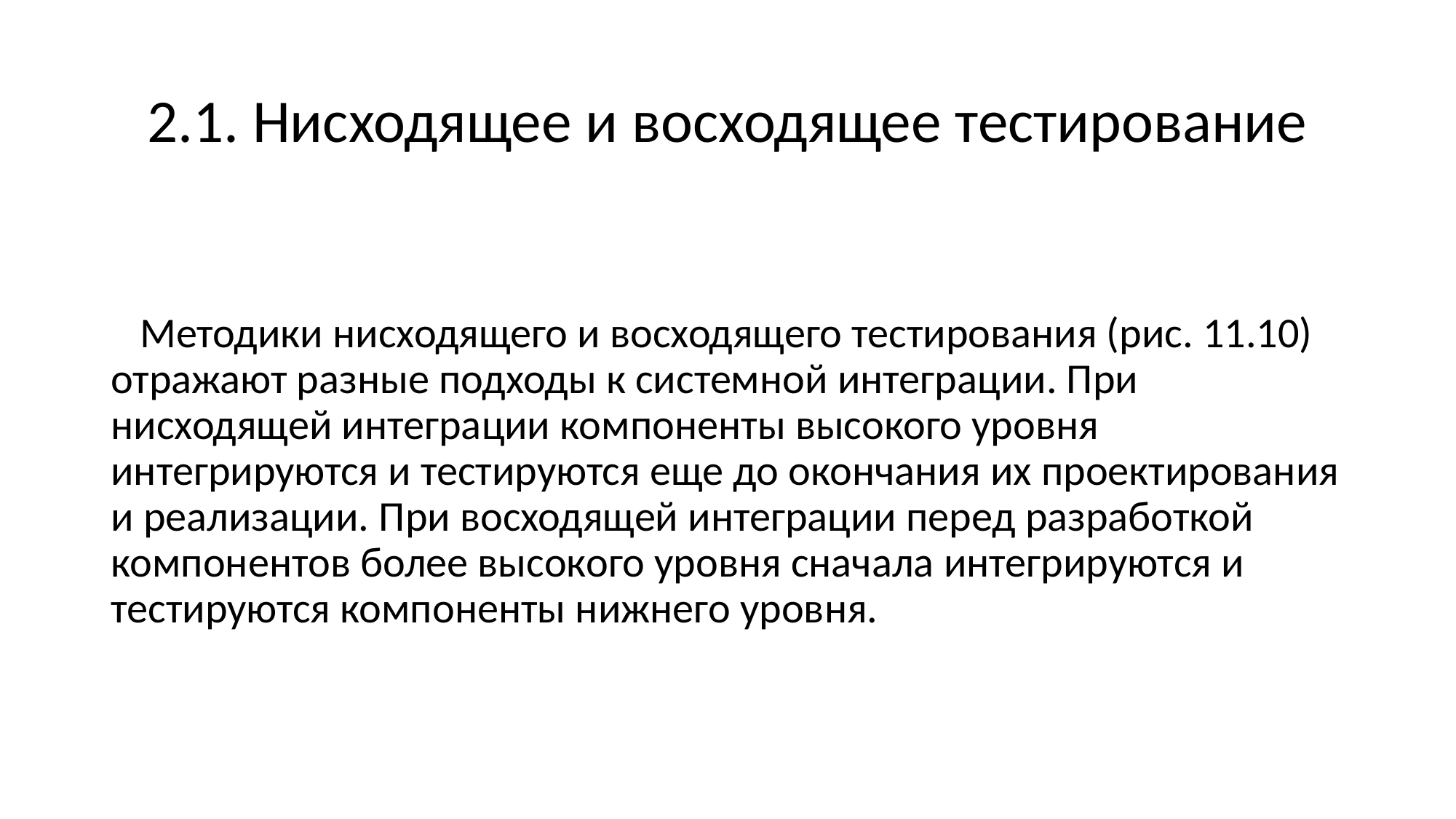

# 2.1. Нисходящее и восходящее тестирование
   Методики нисходящего и восходящего тестирования (рис. 11.10) отражают разные подходы к системной интеграции. При нисходящей интеграции компоненты высокого уровня интегрируются и тестируются еще до окончания их проектирования и реализации. При восходящей интеграции перед разработкой компонентов более высокого уровня сначала интегрируются и тестируются компоненты нижнего уровня.